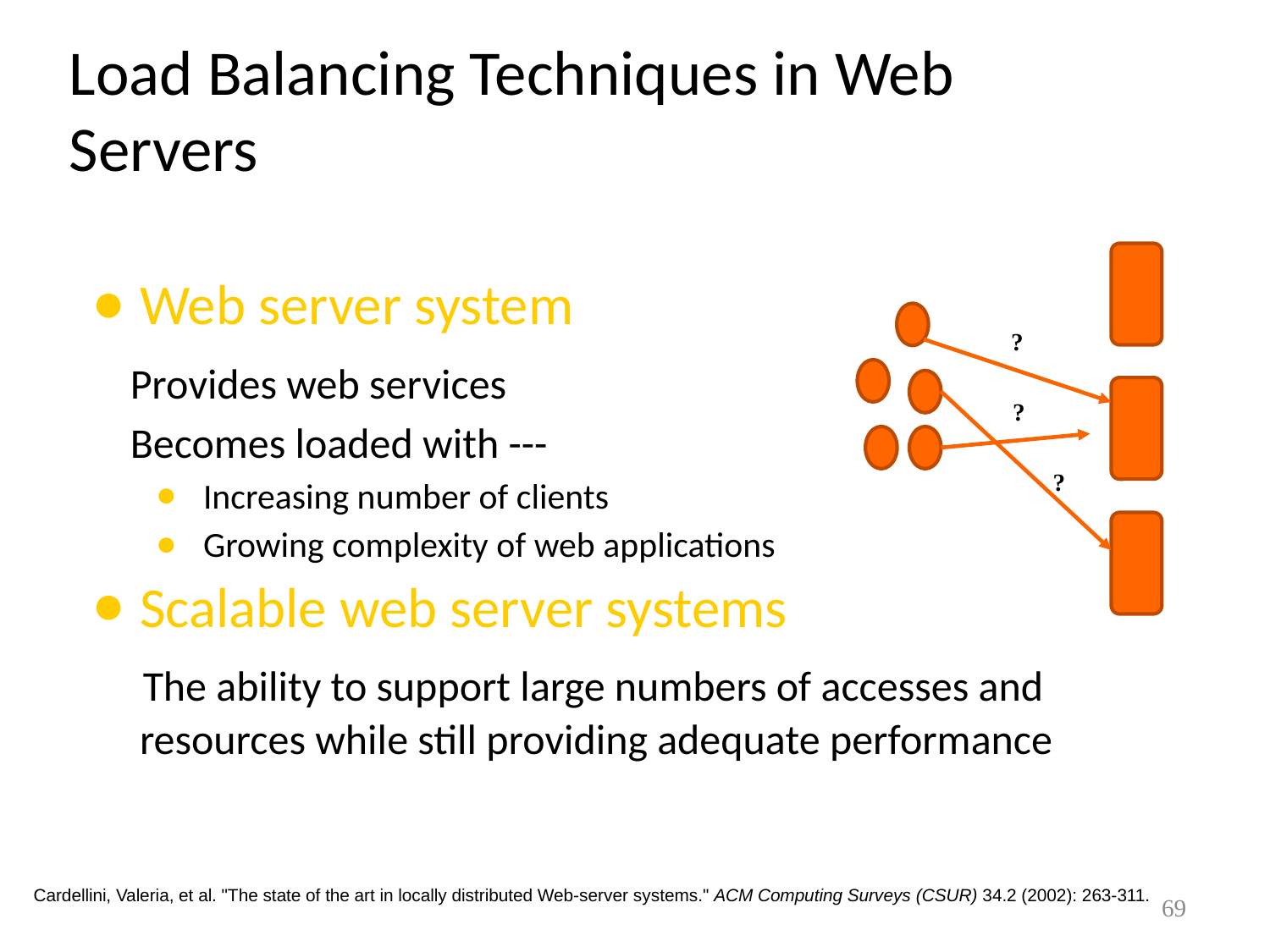

# Load Balancing Techniques in Web Servers

Web server system
   Provides web services
    Becomes loaded with ---
Increasing number of clients
Growing complexity of web applications
Scalable web server systems
    The ability to support large numbers of accesses and resources while still providing adequate performance

?

?

?

69
Cardellini, Valeria, et al. "The state of the art in locally distributed Web-server systems." ACM Computing Surveys (CSUR) 34.2 (2002): 263-311.